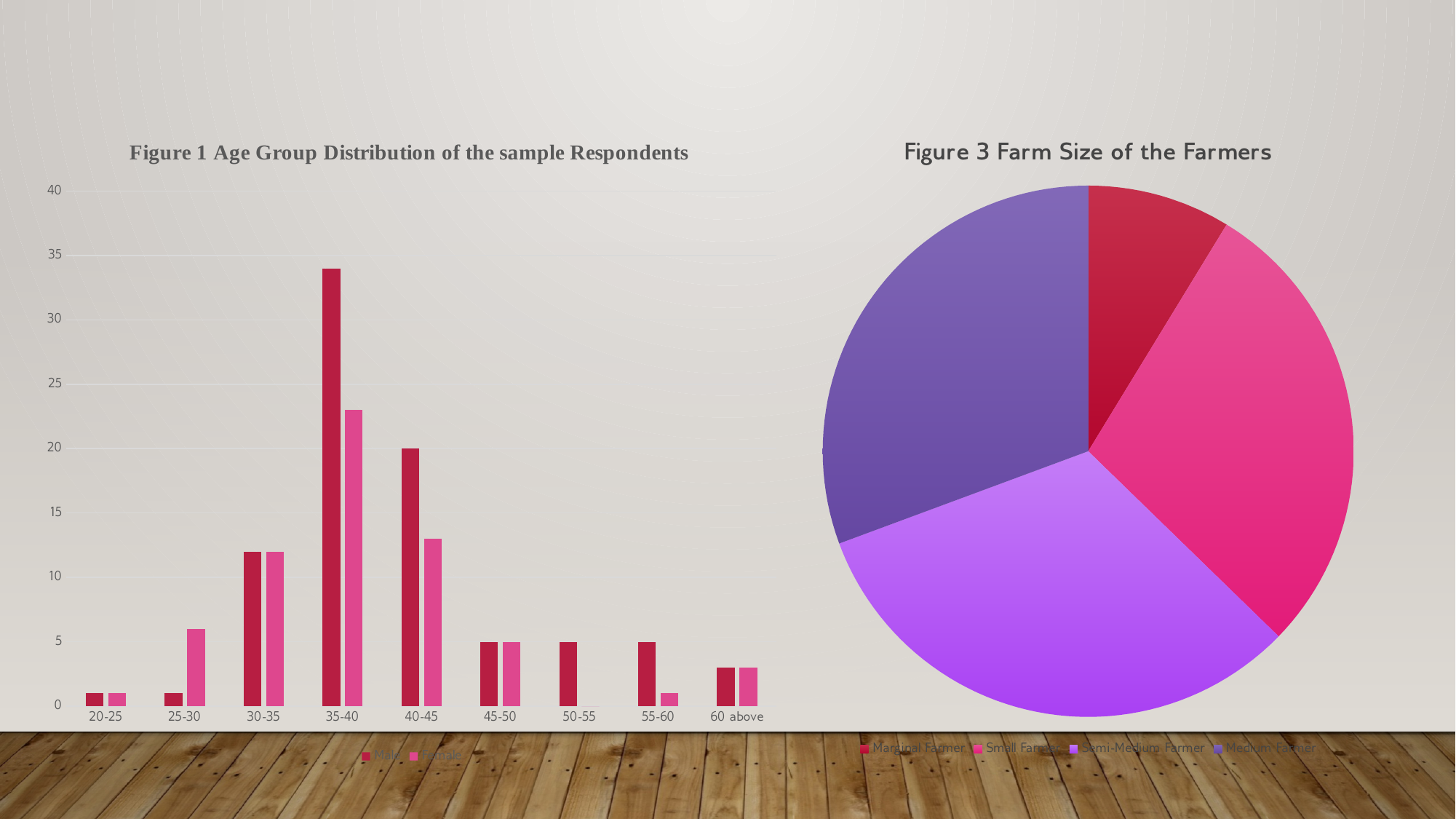

### Chart: Figure 1 Age Group Distribution of the sample Respondents

| Category | Male | Female |
|---|---|---|
| 20-25 | 1.0 | 1.0 |
| 25-30 | 1.0 | 6.0 |
| 30-35 | 12.0 | 12.0 |
| 35-40 | 34.0 | 23.0 |
| 40-45 | 20.0 | 13.0 |
| 45-50 | 5.0 | 5.0 |
| 50-55 | 5.0 | 0.0 |
| 55-60 | 5.0 | 1.0 |
| 60 above | 3.0 | 3.0 |

### Chart: Figure 3 Farm Size of the Farmers

| Category | Area |
|---|---|
| Marginal Farmer | 28.6 |
| Small Farmer | 93.5 |
| Semi-Medium Farmer | 105.1 |
| Medium Farmer | 100.4 |